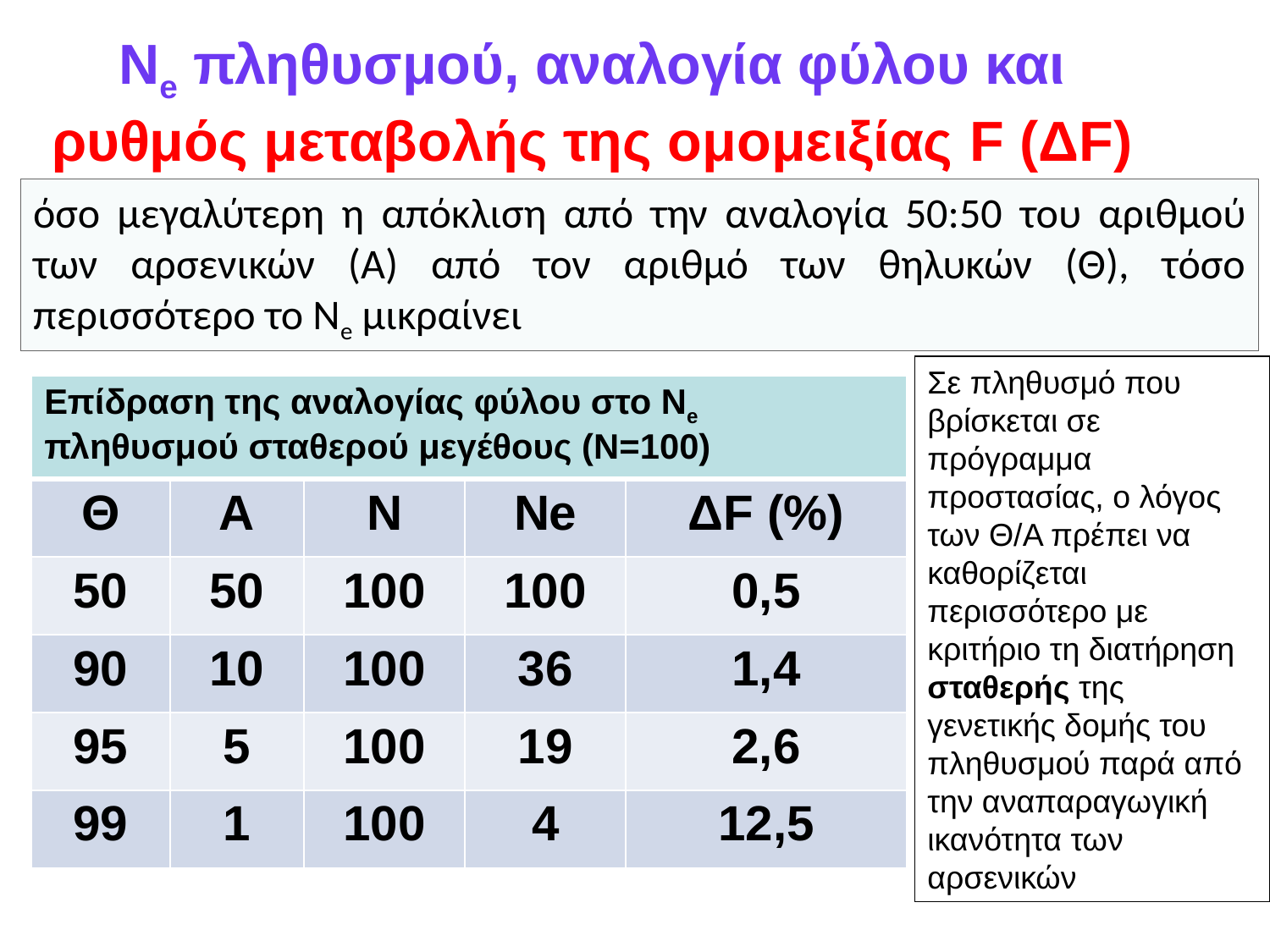

Νe πληθυσμού, αναλογία φύλου και ρυθμός μεταβολής της ομομειξίας F (ΔF)
όσο μεγαλύτερη η απόκλιση από την αναλογία 50:50 του αριθμού των αρσενικών (Α) από τον αριθμό των θηλυκών (Θ), τόσο περισσότερο το Νe μικραίνει
Σε πληθυσμό που βρίσκεται σε πρόγραμμα προστασίας, ο λόγος των Θ/Α πρέπει να καθορίζεται περισσότερο με κριτήριο τη διατήρηση σταθερής της γενετικής δομής του πληθυσμού παρά από την αναπαραγωγική ικανότητα των αρσενικών
| Επίδραση της αναλογίας φύλου στο Νe πληθυσμού σταθερού μεγέθους (Ν=100) |  |  |  |  |
| --- | --- | --- | --- | --- |
| Θ | Α | Ν | Νe | ΔF (%) |
| 50 | 50 | 100 | 100 | 0,5 |
| 90 | 10 | 100 | 36 | 1,4 |
| 95 | 5 | 100 | 19 | 2,6 |
| 99 | 1 | 100 | 4 | 12,5 |